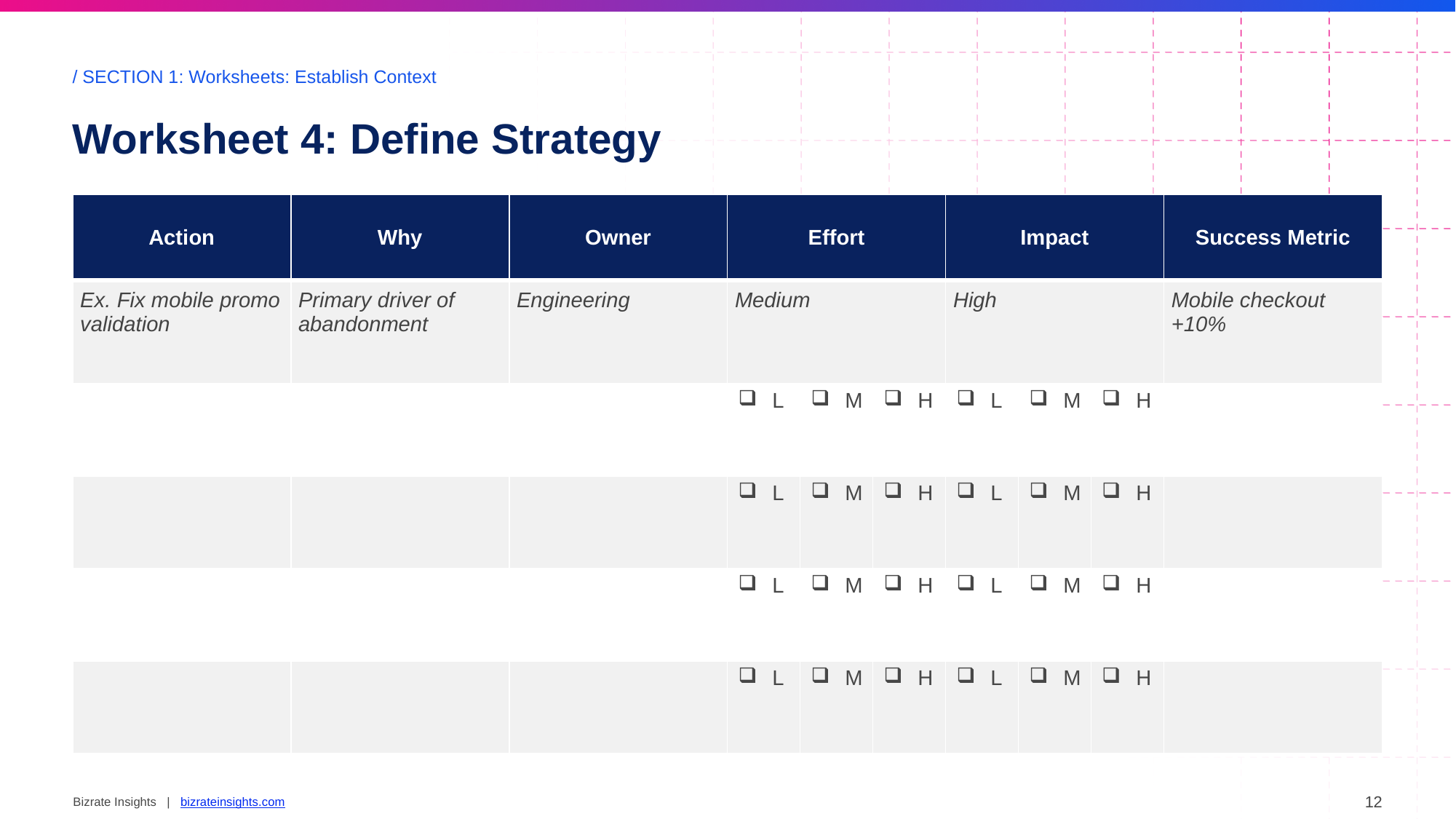

/ SECTION 1: Worksheets: Establish Context
Worksheet 4: Define Strategy
| Action | Why | Owner | Effort |  |  | Impact |  |  | Success Metric |
| --- | --- | --- | --- | --- | --- | --- | --- | --- | --- |
| Ex. Fix mobile promo validation | Primary driver of abandonment | Engineering | Medium |  |  | High |  |  | Mobile checkout +10% |
|  |  |  | L | M | H | L | M | H |  |
|  |  |  | L | M | H | L | M | H |  |
|  |  |  | L | M | H | L | M | H |  |
|  |  |  | L | M | H | L | M | H |  |